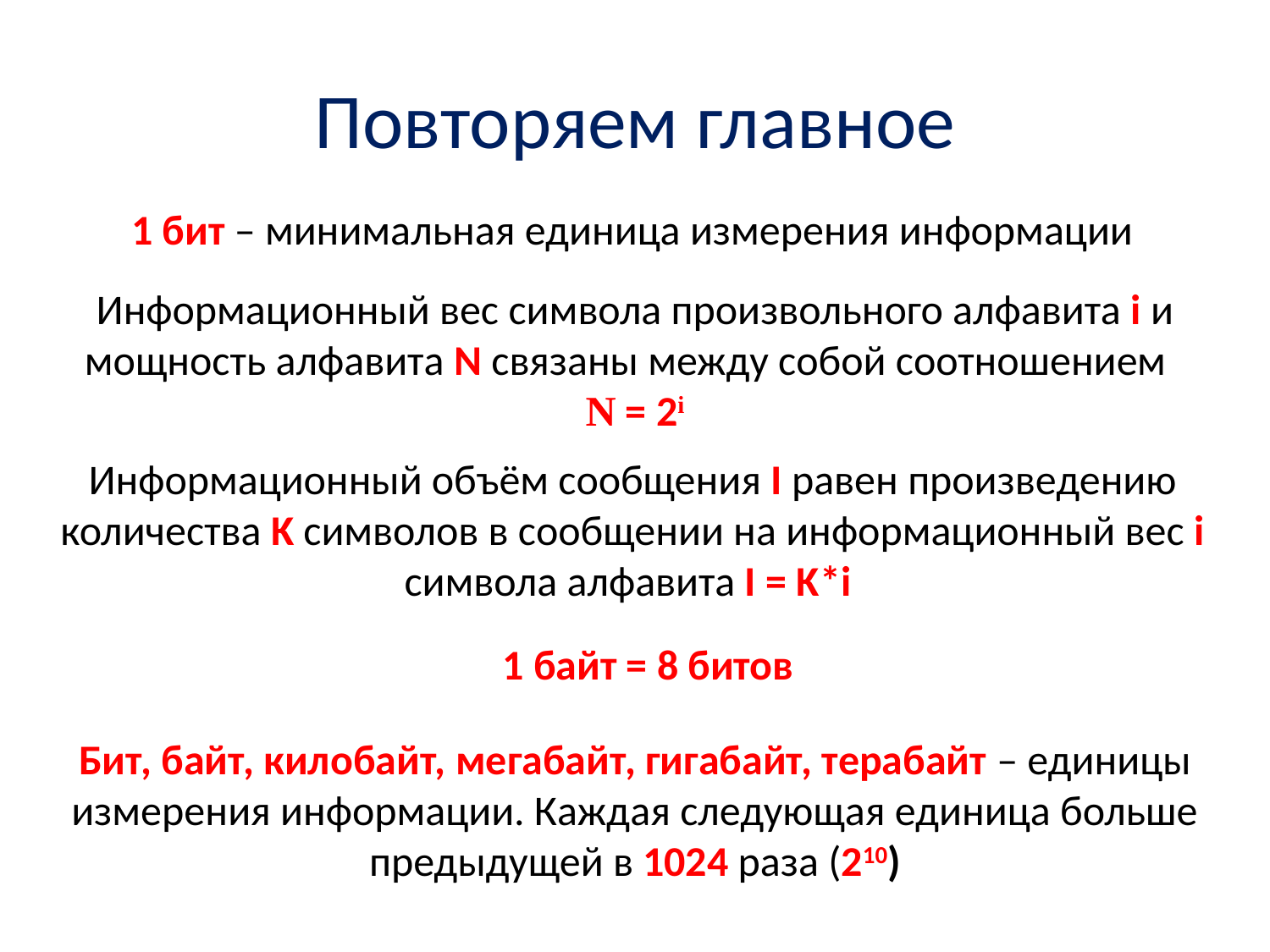

# Повторяем главное
1 бит – минимальная единица измерения информации
Информационный вес символа произвольного алфавита i и мощность алфавита N связаны между собой соотношением
N = 2i
Информационный объём сообщения I равен произведению количества K символов в сообщении на информационный вес i символа алфавита I = K*i
1 байт = 8 битов
Бит, байт, килобайт, мегабайт, гигабайт, терабайт – единицы измерения информации. Каждая следующая единица больше предыдущей в 1024 раза (210)